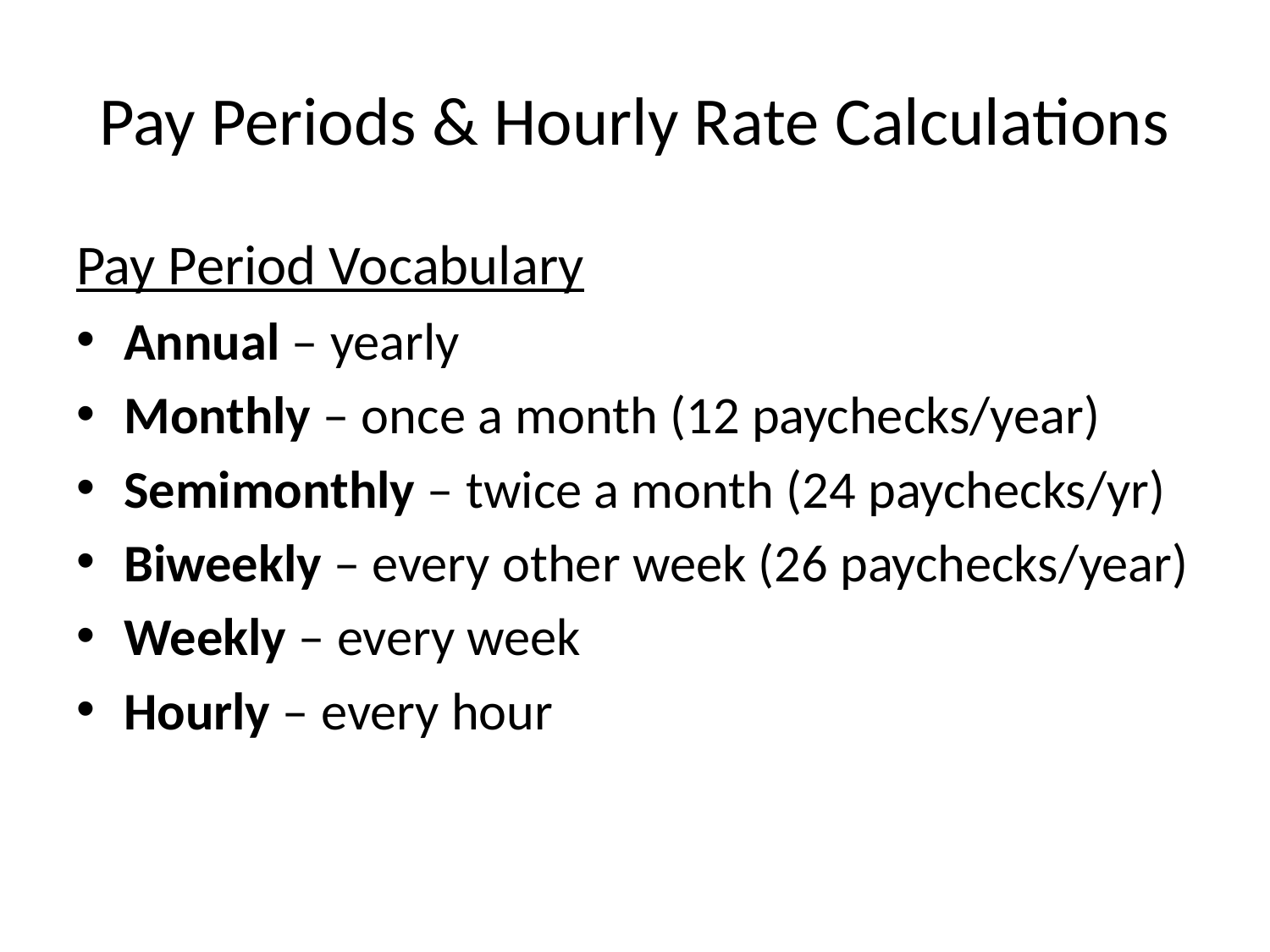

# Pay Periods & Hourly Rate Calculations
Pay Period Vocabulary
Annual – yearly
Monthly – once a month (12 paychecks/year)
Semimonthly – twice a month (24 paychecks/yr)
Biweekly – every other week (26 paychecks/year)
Weekly – every week
Hourly – every hour